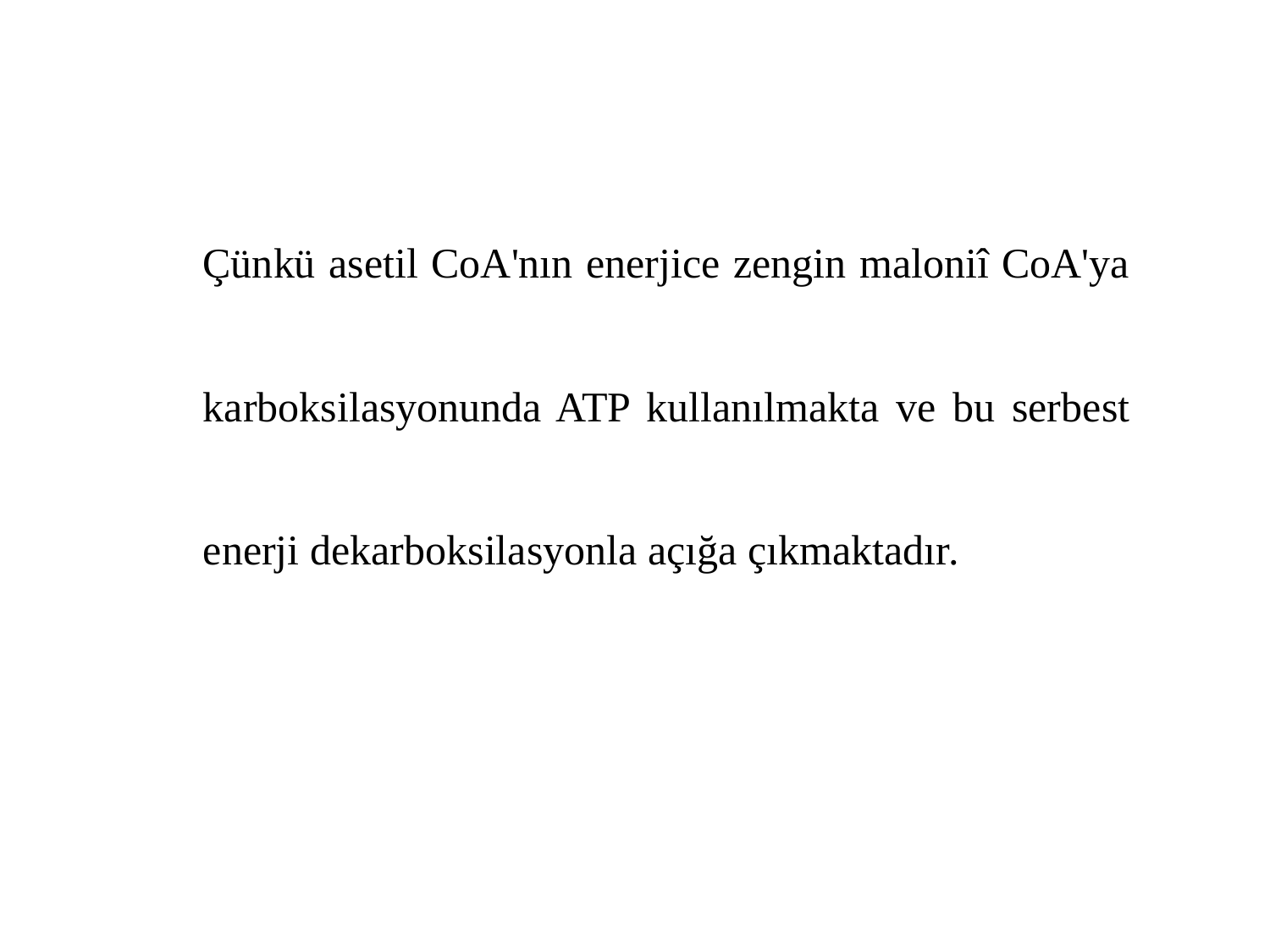

Çünkü asetil CoA'nın enerjice zengin maloniî CoA'ya karboksilasyonunda ATP kullanılmakta ve bu serbest enerji dekarboksilasyonla açığa çıkmaktadır.